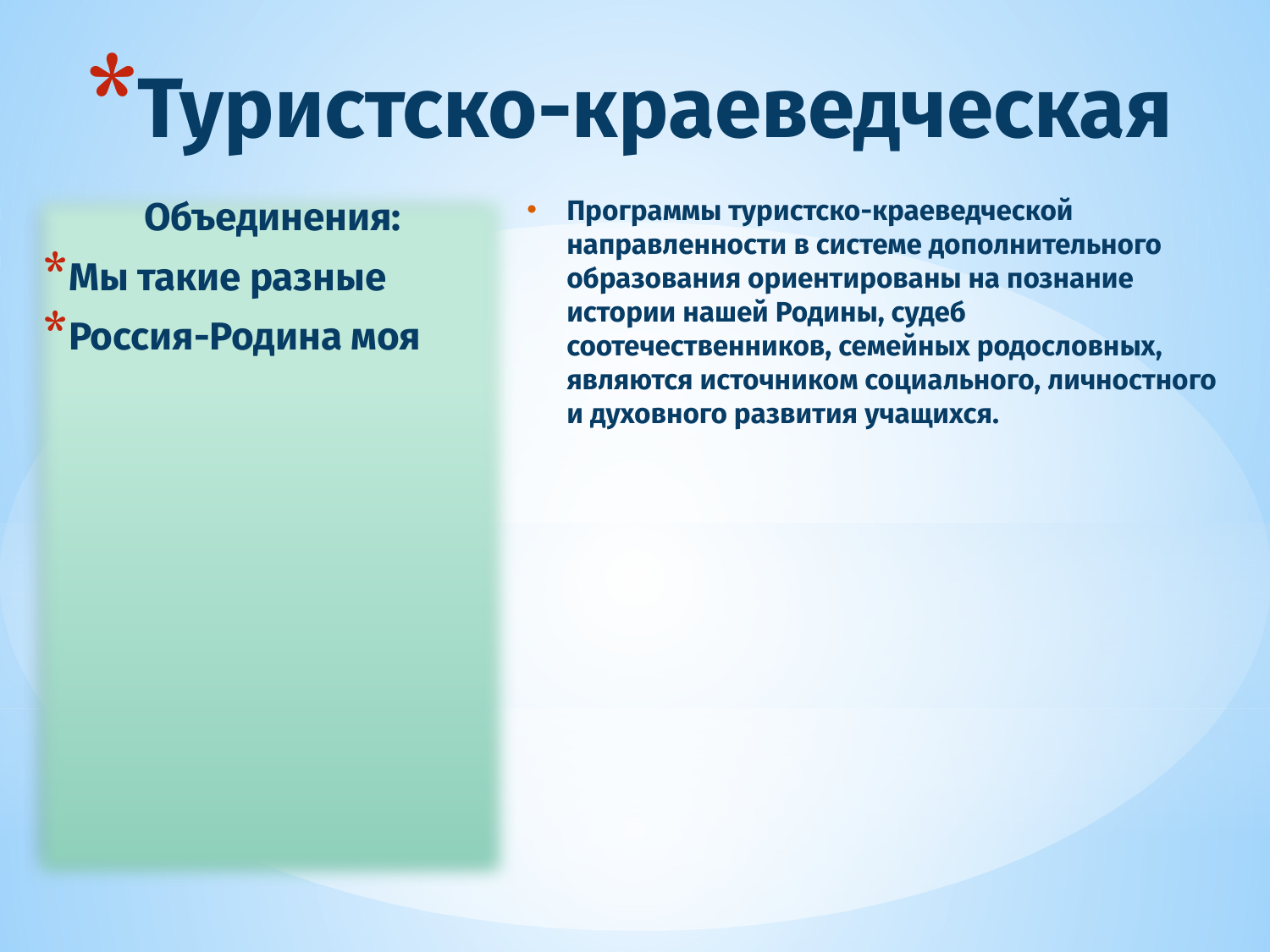

# Туристско-краеведческая
Объединения:
Мы такие разные
Россия-Родина моя

Программы туристско-краеведческой направленности в системе дополнительного образования ориентированы на познание истории нашей Родины, судеб соотечественников, семейных родословных, являются источником социального, личностного и духовного развития учащихся.